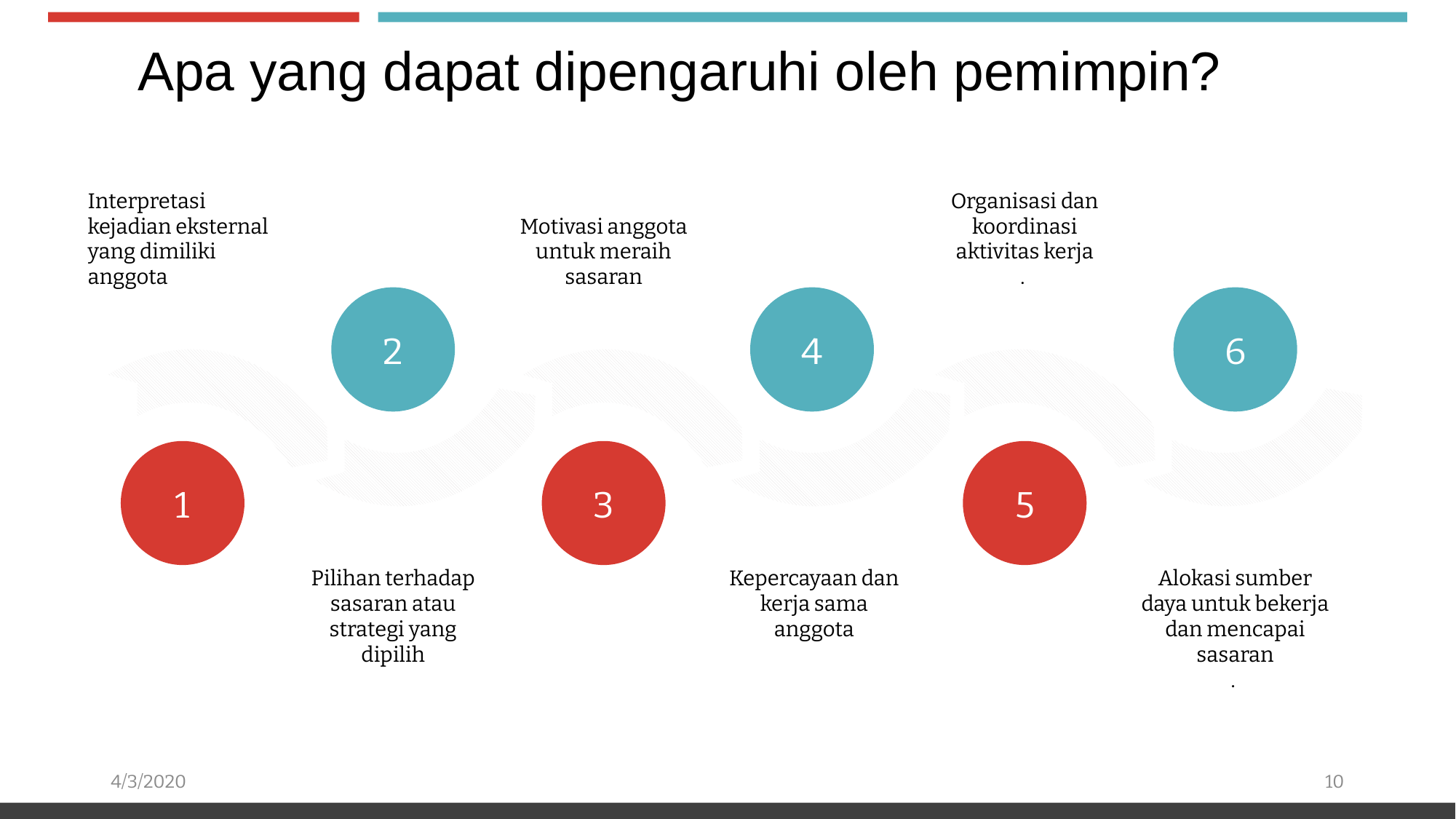

Apa yang dapat dipengaruhi oleh pemimpin?
Interpretasi kejadian eksternal yang dimiliki anggota
Organisasi dan koordinasi aktivitas kerja
.
Motivasi anggota untuk meraih sasaran
2
4
6

1
3
5
Pilihan terhadap sasaran atau strategi yang dipilih
Kepercayaan dan kerja sama anggota
Alokasi sumber daya untuk bekerja dan mencapai sasaran
.
4/3/2020
10